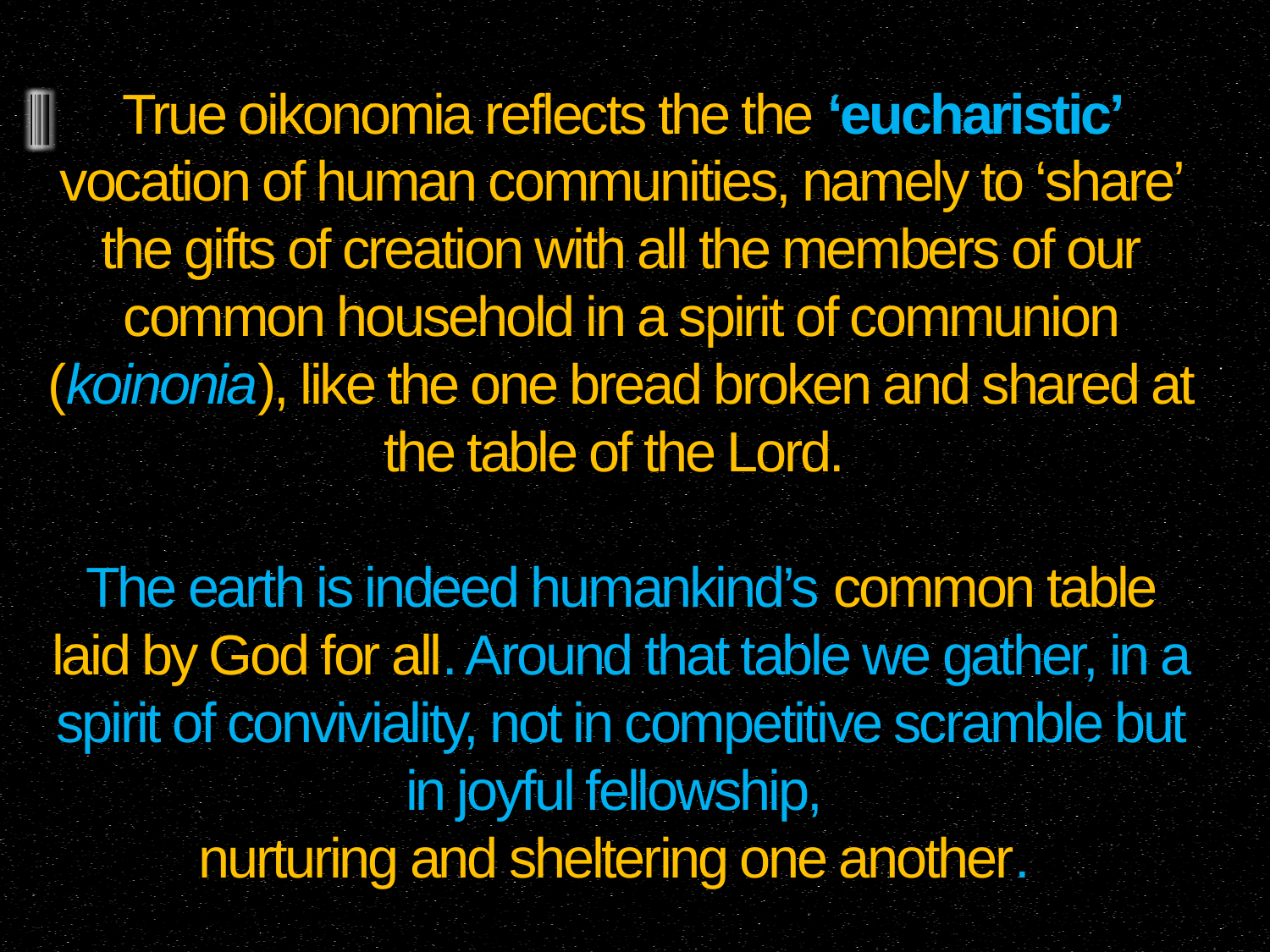

# True oikonomia reflects the the ‘eucharistic’ vocation of human communities, namely to ‘share’ the gifts of creation with all the members of our common household in a spirit of communion (koinonia), like the one bread broken and shared at the table of the Lord. The earth is indeed humankind’s common table laid by God for all. Around that table we gather, in a spirit of conviviality, not in competitive scramble but in joyful fellowship, nurturing and sheltering one another.